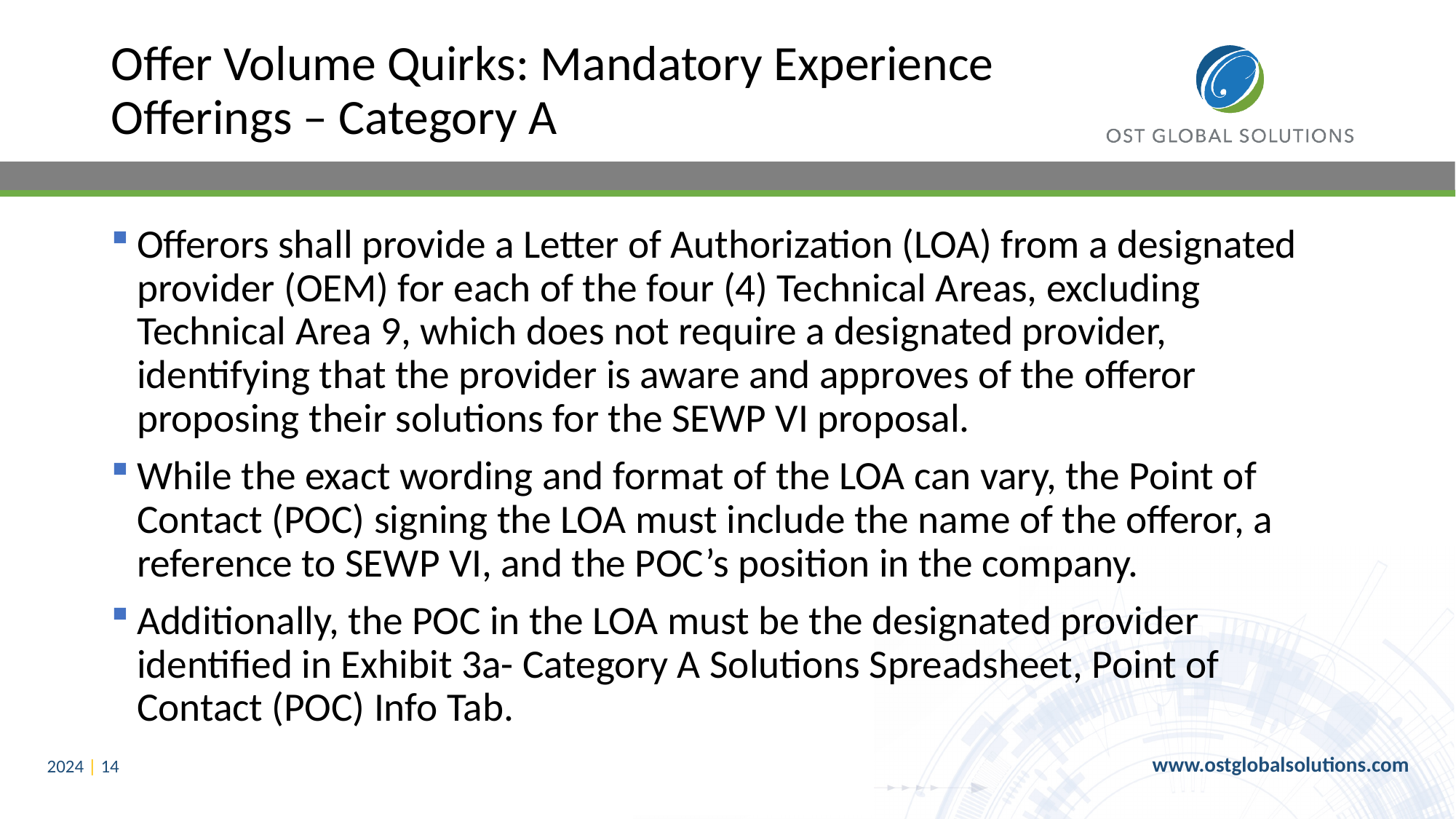

# Offer Volume Quirks: Mandatory Experience Offerings – Category A
Offerors shall provide a Letter of Authorization (LOA) from a designated provider (OEM) for each of the four (4) Technical Areas, excluding Technical Area 9, which does not require a designated provider, identifying that the provider is aware and approves of the offeror proposing their solutions for the SEWP VI proposal.
While the exact wording and format of the LOA can vary, the Point of Contact (POC) signing the LOA must include the name of the offeror, a reference to SEWP VI, and the POC’s position in the company.
Additionally, the POC in the LOA must be the designated provider identified in Exhibit 3a- Category A Solutions Spreadsheet, Point of Contact (POC) Info Tab.